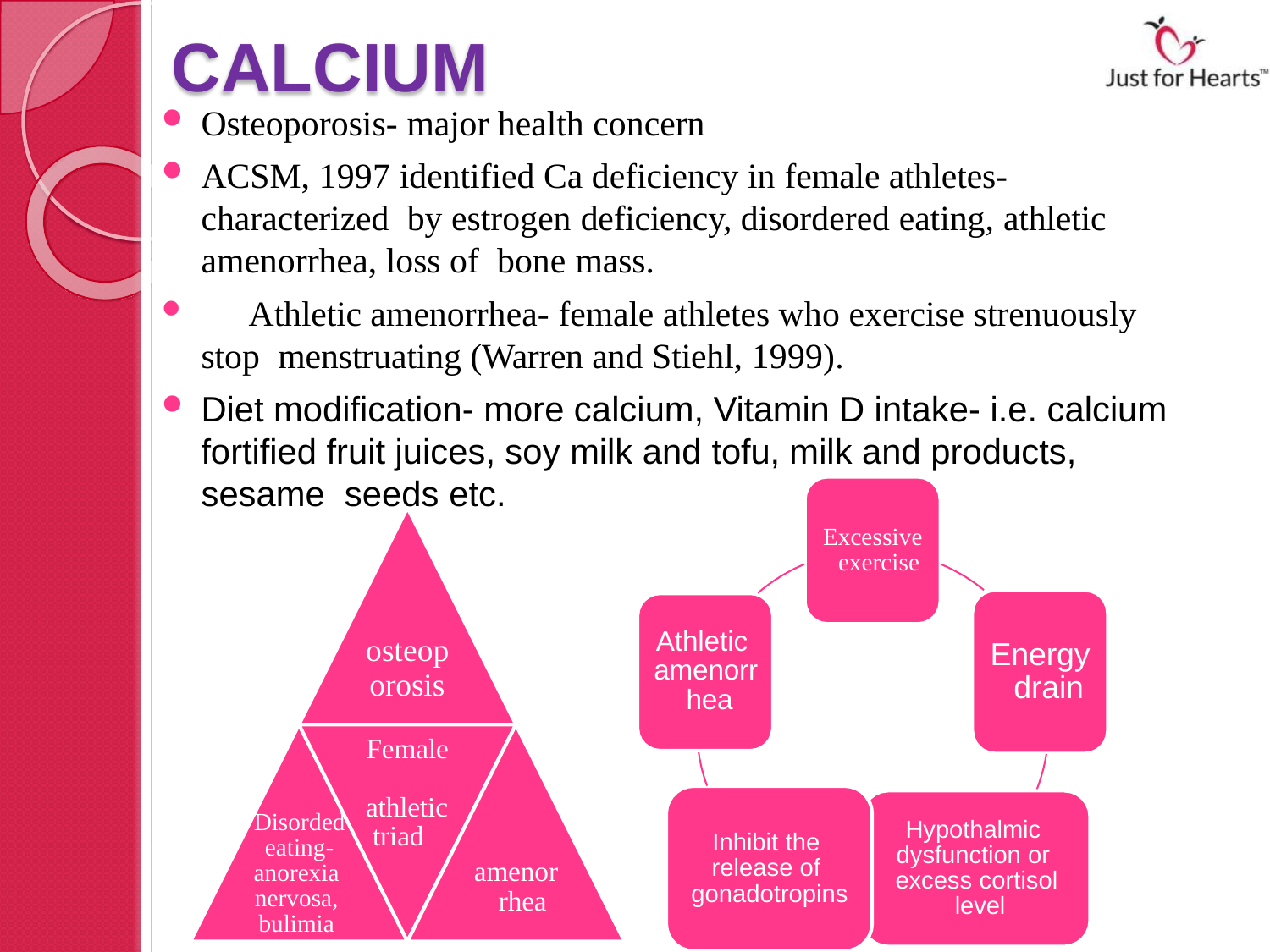

# CALCIUM
Osteoporosis- major health concern
ACSM, 1997 identified Ca deficiency in female athletes- characterized  by estrogen deficiency, disordered eating, athletic amenorrhea, loss of  bone mass.
	Athletic amenorrhea- female athletes who exercise strenuously stop  menstruating (Warren and Stiehl, 1999).
Diet modification- more calcium, Vitamin D intake- i.e. calcium  fortified fruit juices, soy milk and tofu, milk and products, sesame  seeds etc.
Excessive  exercise

Athletic  amenorr  hea
osteop
orosis
Energy  drain

Female  athletic  triad

Disorded  eating-  anorexia  nervosa,  bulimia  nrevosa
Hypothalmic  dysfunction or  excess cortisol  level
Inhibit the  release of  gonadotropins
amenor  rhea